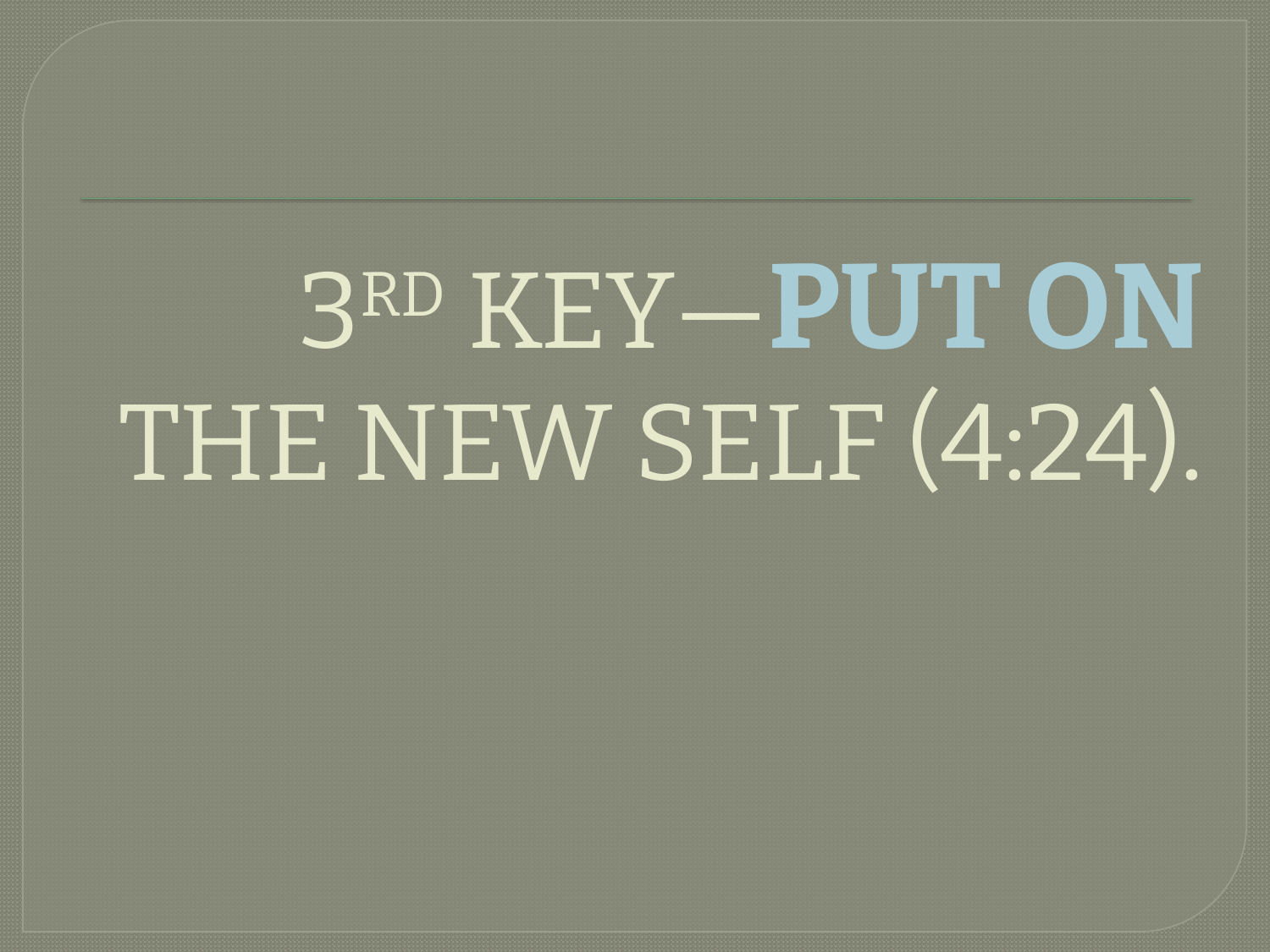

# 3RD KEY—PUT ON THE NEW SELF (4:24).